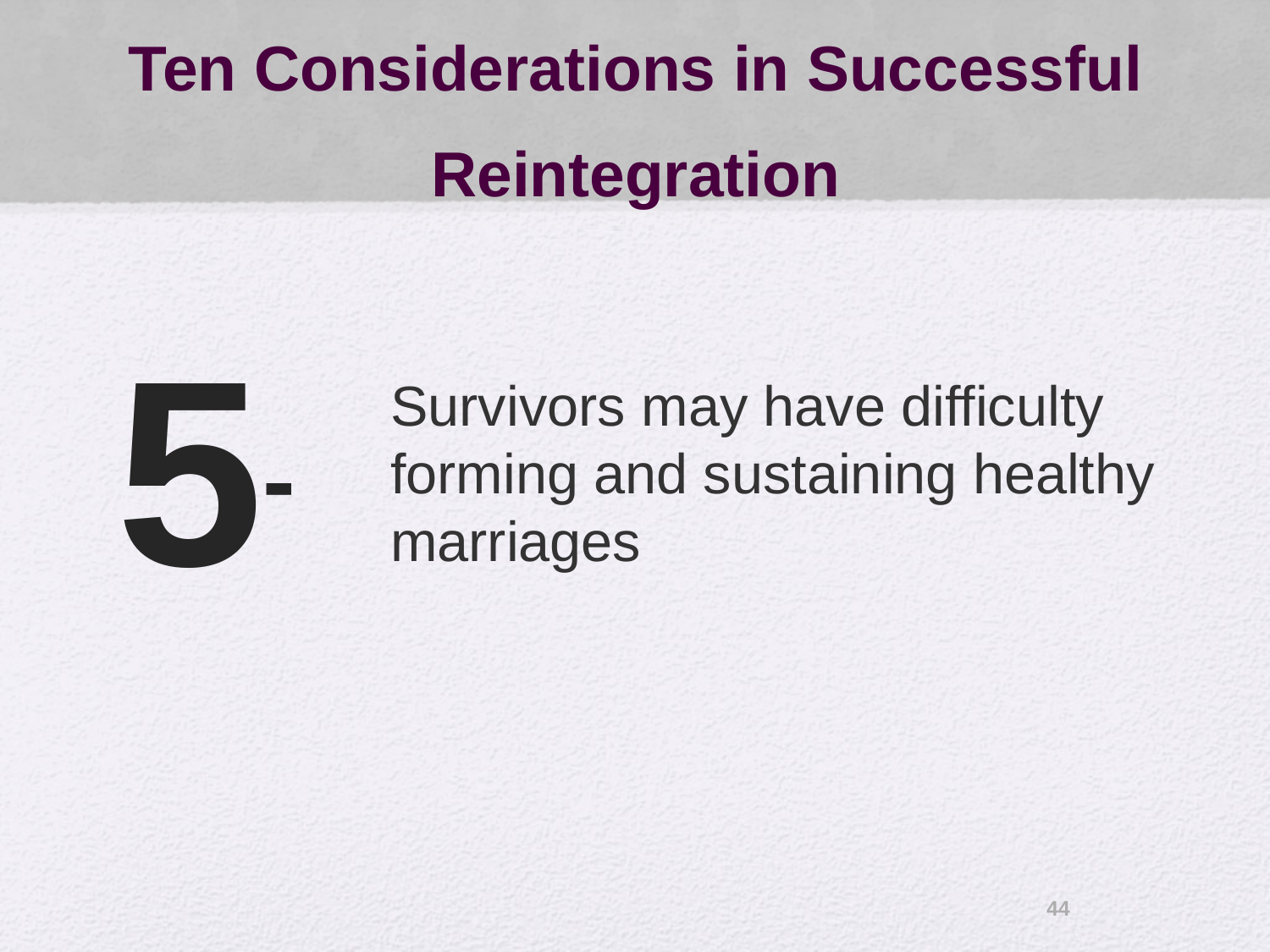

# Ten Considerations in Successful Reintegration
5-
Survivors may have difficulty forming and sustaining healthy marriages

44